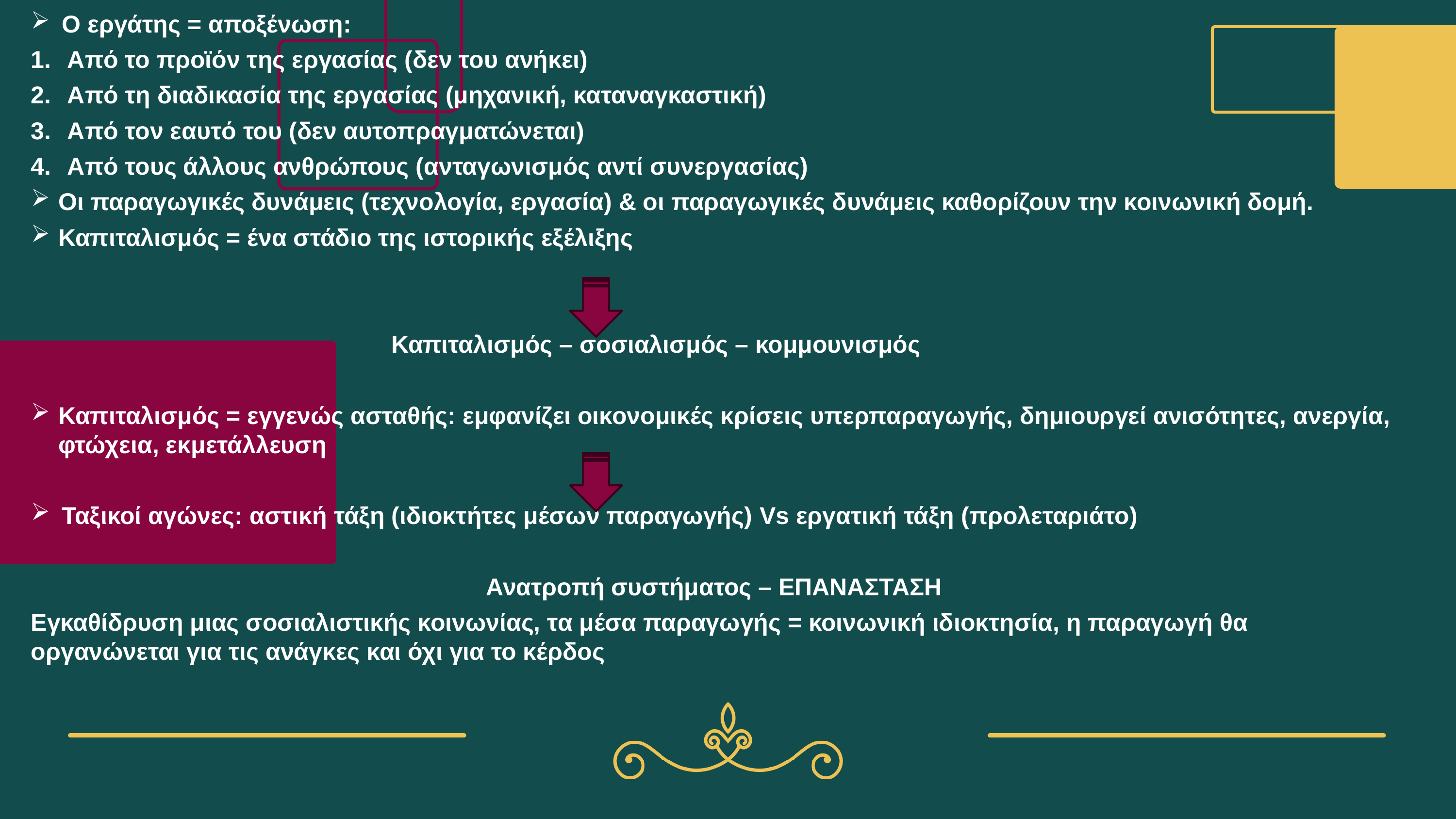

Ο εργάτης = αποξένωση:
Από το προϊόν της εργασίας (δεν του ανήκει)
Από τη διαδικασία της εργασίας (μηχανική, καταναγκαστική)
Από τον εαυτό του (δεν αυτοπραγματώνεται)
Από τους άλλους ανθρώπους (ανταγωνισμός αντί συνεργασίας)
Οι παραγωγικές δυνάμεις (τεχνολογία, εργασία) & οι παραγωγικές δυνάμεις καθορίζουν την κοινωνική δομή.
Καπιταλισμός = ένα στάδιο της ιστορικής εξέλιξης

                                                     Καπιταλισμός – σοσιαλισμός – κομμουνισμός

Καπιταλισμός = εγγενώς ασταθής: εμφανίζει οικονομικές κρίσεις υπερπαραγωγής, δημιουργεί ανισότητες, ανεργία, φτώχεια, εκμετάλλευση

Ταξικοί αγώνες: αστική τάξη (ιδιοκτήτες μέσων παραγωγής) Vs εργατική τάξη (προλεταριάτο)

                                                                   Ανατροπή συστήματος – ΕΠΑΝΑΣΤΑΣΗ
Εγκαθίδρυση μιας σοσιαλιστικής κοινωνίας, τα μέσα παραγωγής = κοινωνική ιδιοκτησία, η παραγωγή θα οργανώνεται για τις ανάγκες και όχι για το κέρδος